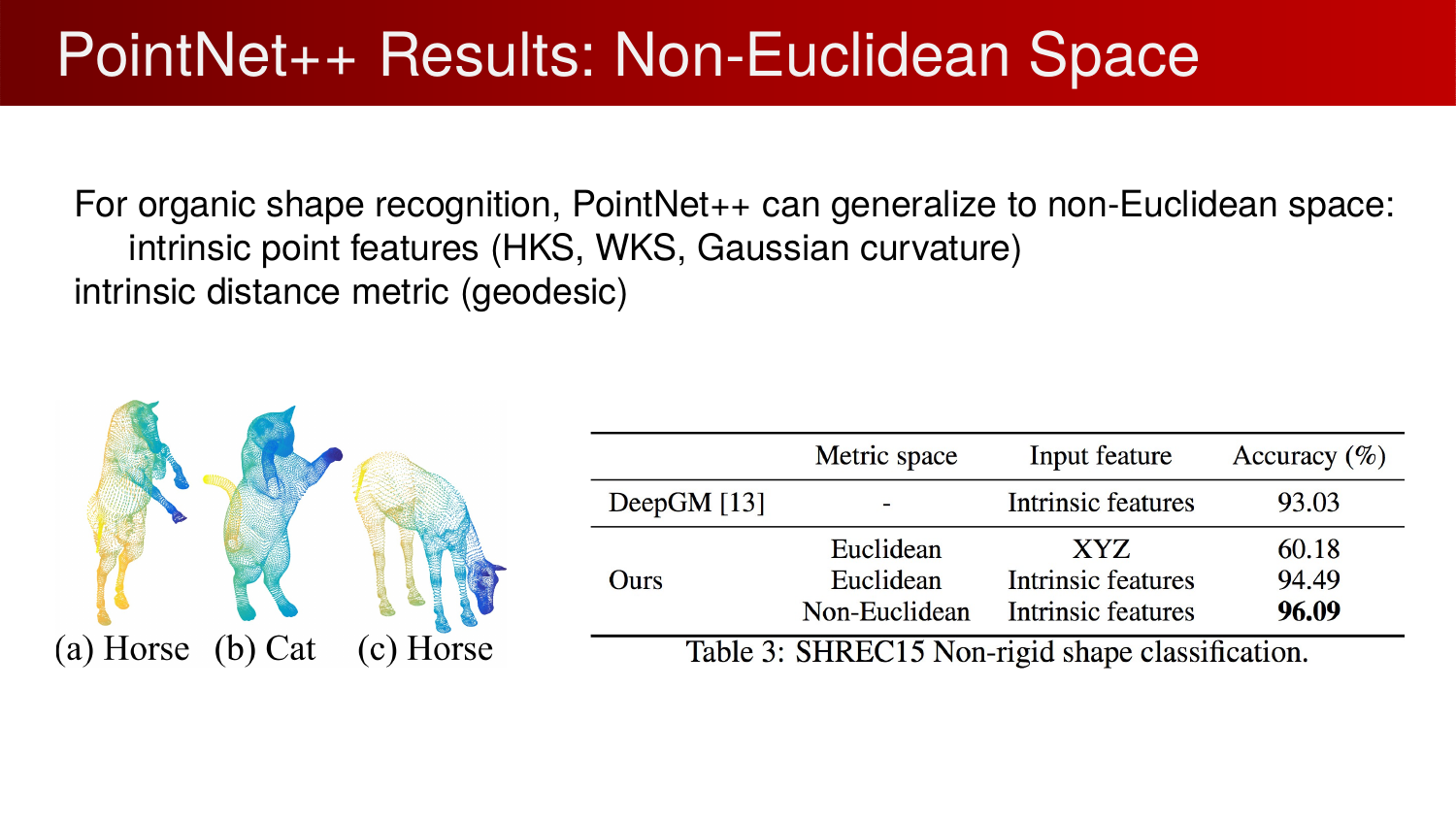

# PointNet++	Results: Non-Euclidean	Space
For organic shape recognition, PointNet++ can generalize to non-Euclidean space:  intrinsic point features (HKS, WKS, Gaussian curvature)
intrinsic distance metric (geodesic)